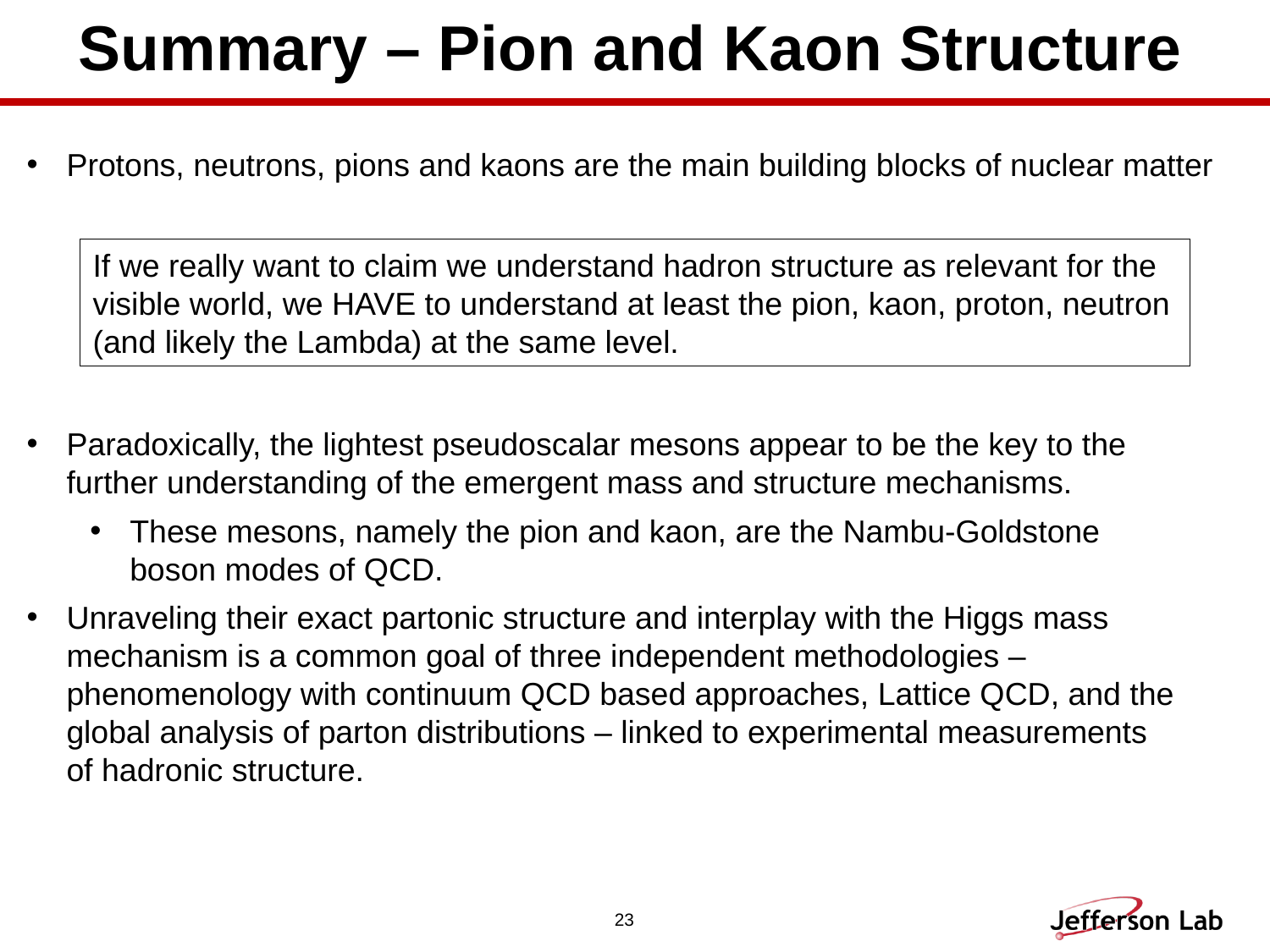

# Summary – Pion and Kaon Structure
Protons, neutrons, pions and kaons are the main building blocks of nuclear matter
If we really want to claim we understand hadron structure as relevant for the visible world, we HAVE to understand at least the pion, kaon, proton, neutron (and likely the Lambda) at the same level.
Paradoxically, the lightest pseudoscalar mesons appear to be the key to the further understanding of the emergent mass and structure mechanisms.
These mesons, namely the pion and kaon, are the Nambu-Goldstone boson modes of QCD.
Unraveling their exact partonic structure and interplay with the Higgs mass mechanism is a common goal of three independent methodologies – phenomenology with continuum QCD based approaches, Lattice QCD, and the global analysis of parton distributions – linked to experimental measurements of hadronic structure.
23